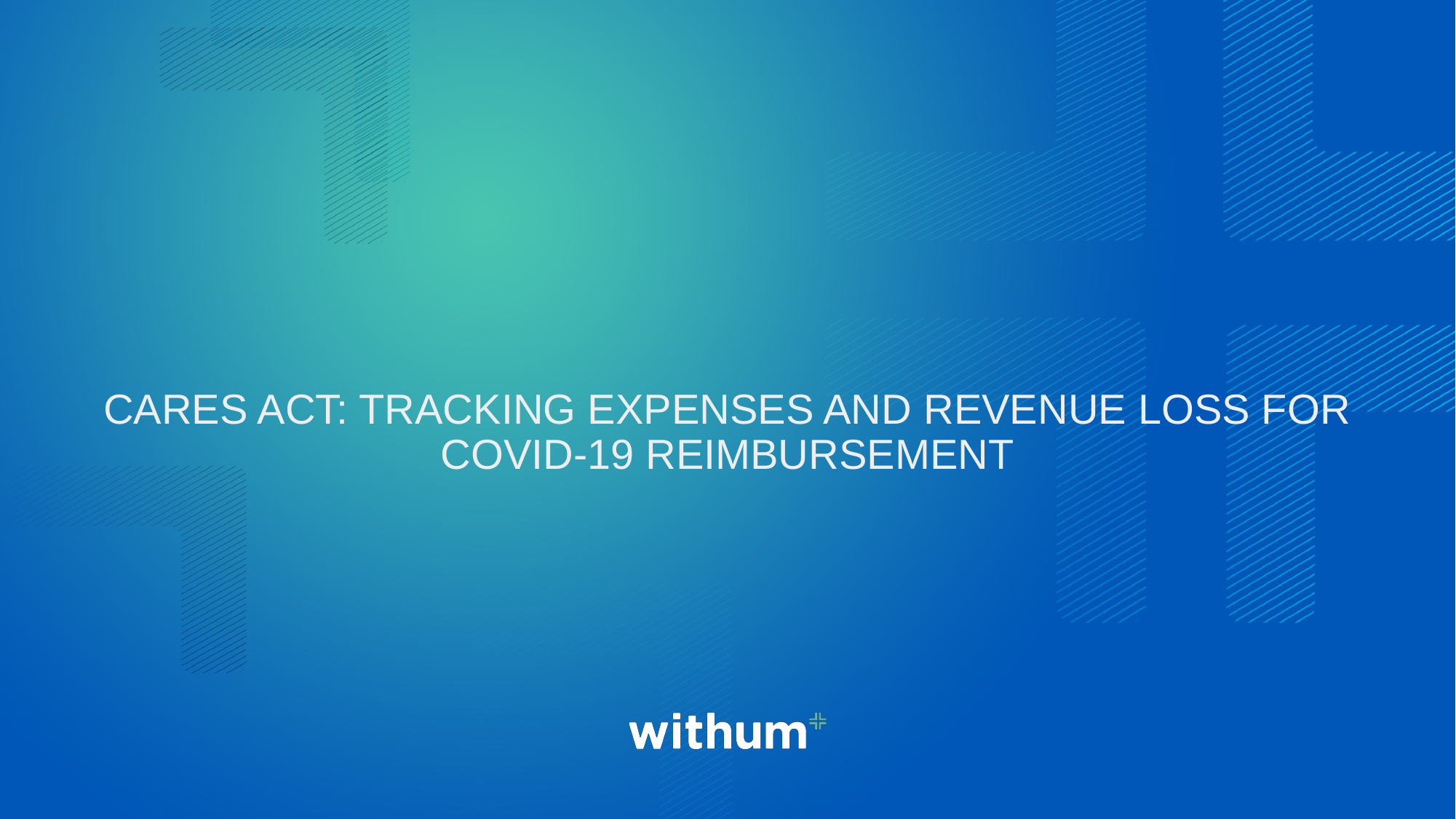

# CARES Act: Tracking expenses and revenue loss for Covid-19 Reimbursement